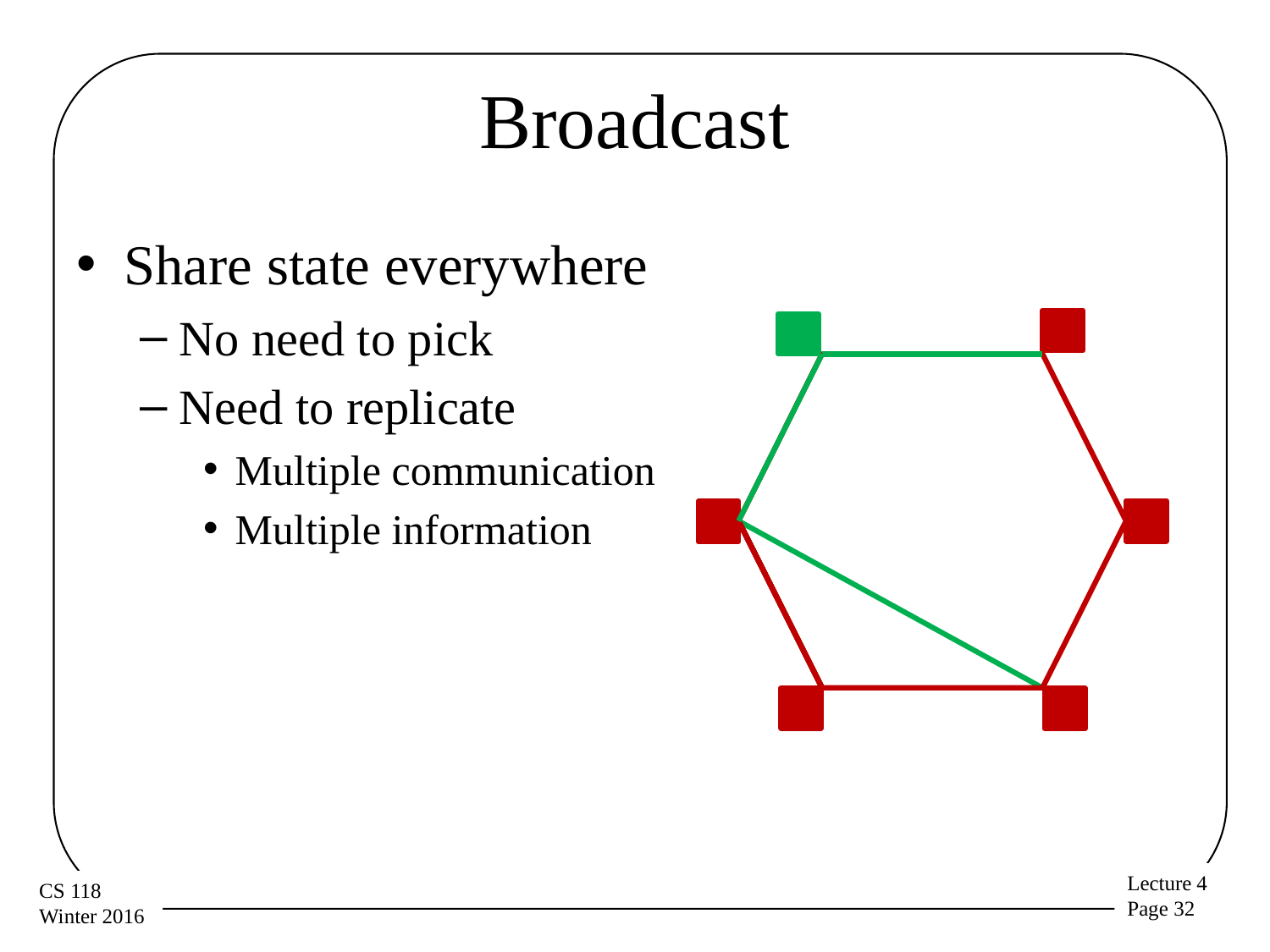

# Broadcast
Share state everywhere
No need to pick
Need to replicate
Multiple communication
Multiple information